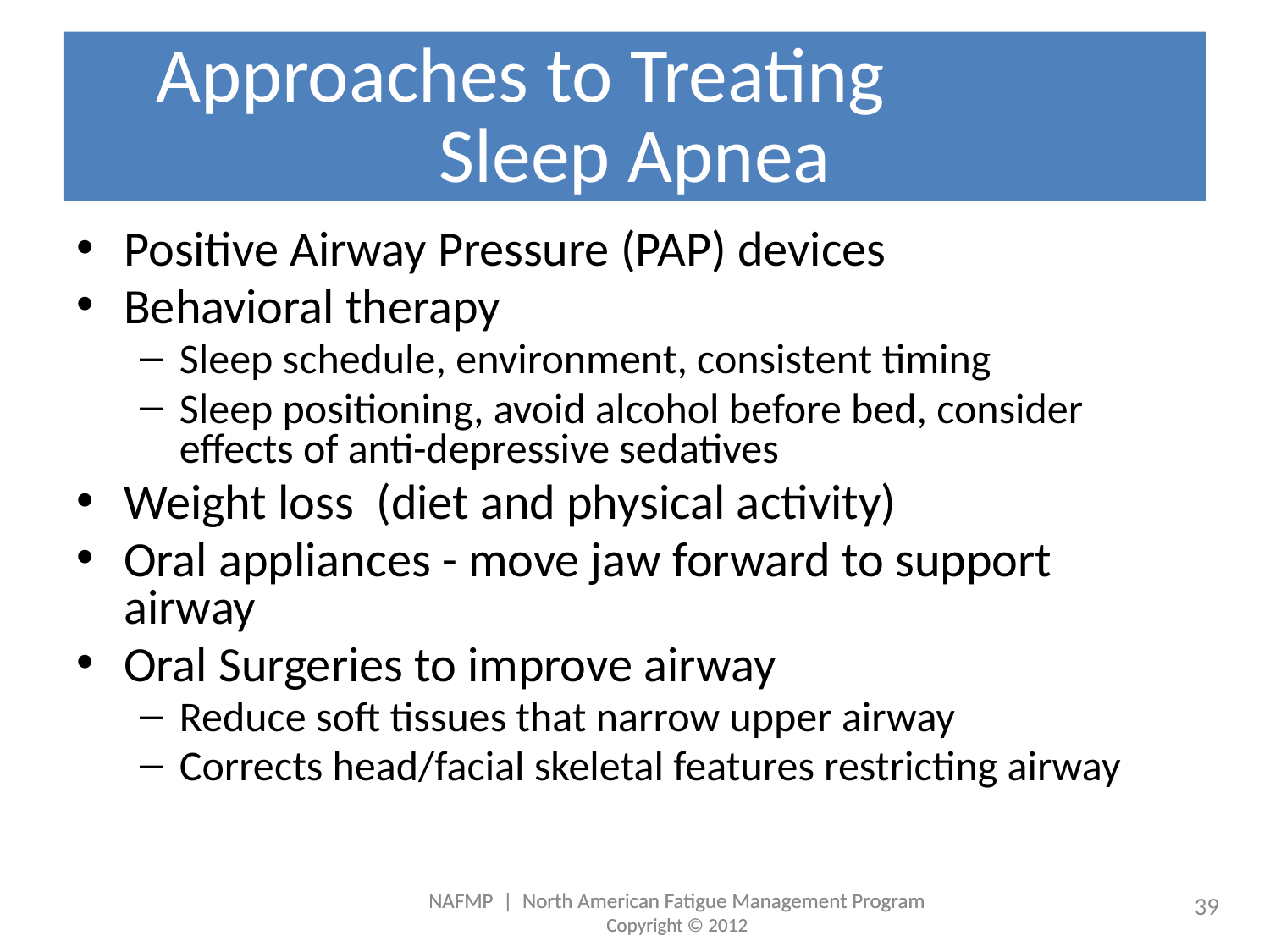

# Approaches to Treating              Sleep Apnea
Positive Airway Pressure (PAP) devices
Behavioral therapy
Sleep schedule, environment, consistent timing
Sleep positioning, avoid alcohol before bed, consider effects of anti-depressive sedatives
Weight loss  (diet and physical activity)
Oral appliances - move jaw forward to support airway
Oral Surgeries to improve airway
Reduce soft tissues that narrow upper airway
Corrects head/facial skeletal features restricting airway